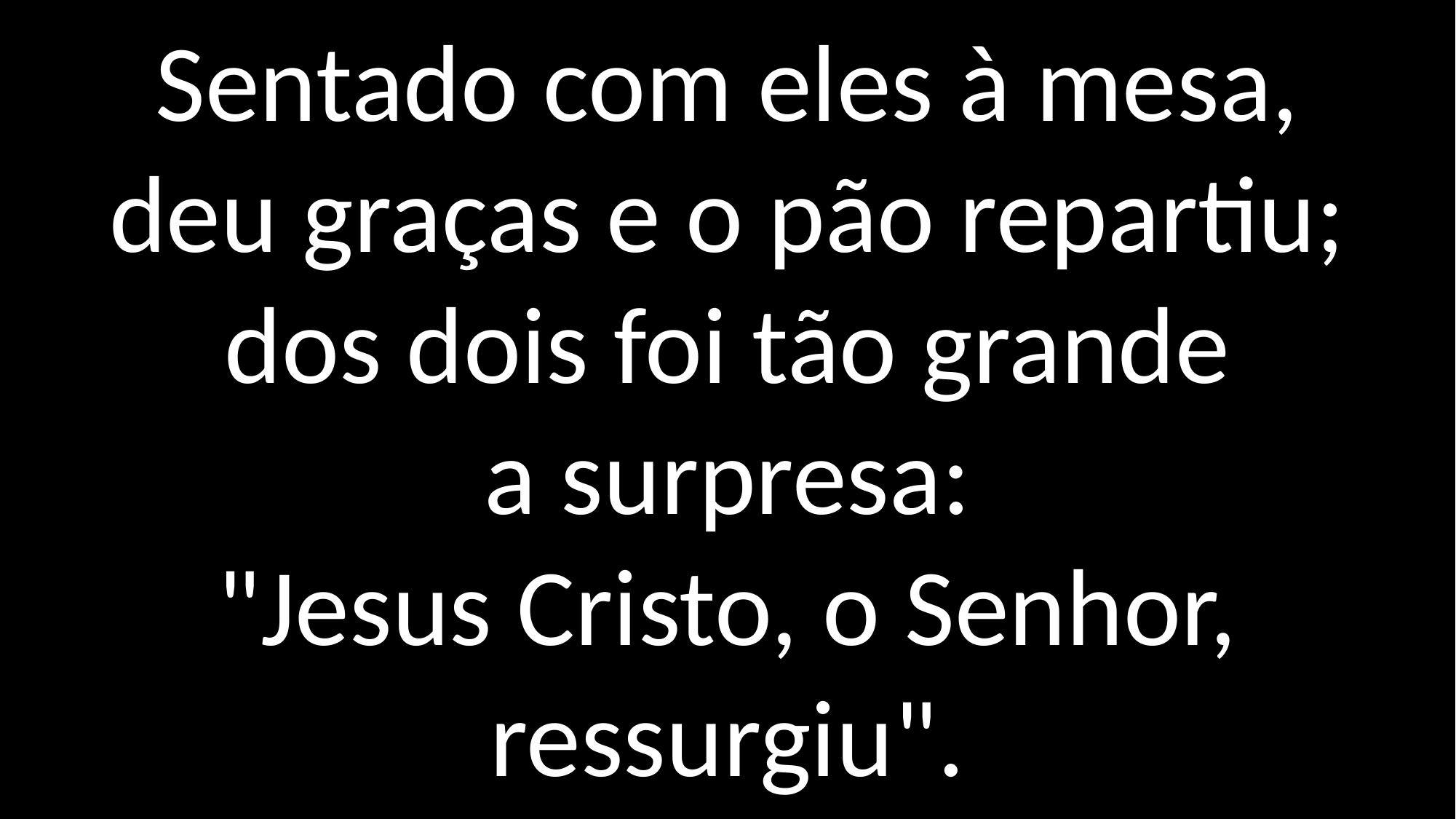

Sentado com eles à mesa,
deu graças e o pão repartiu;
dos dois foi tão grande
a surpresa:
"Jesus Cristo, o Senhor, ressurgiu".